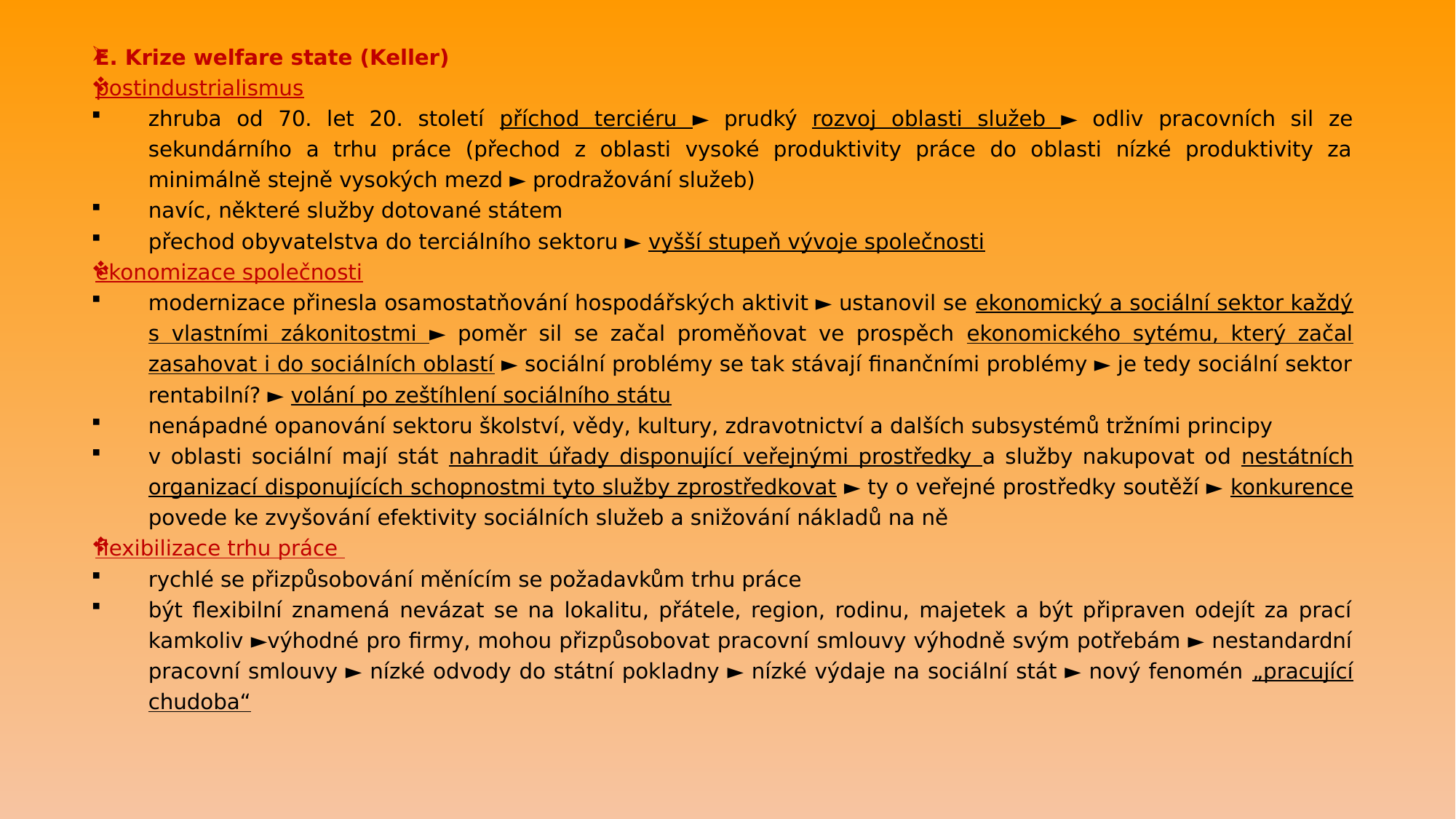

E. Krize welfare state (Keller)
postindustrialismus
zhruba od 70. let 20. století příchod terciéru ► prudký rozvoj oblasti služeb ► odliv pracovních sil ze sekundárního a trhu práce (přechod z oblasti vysoké produktivity práce do oblasti nízké produktivity za minimálně stejně vysokých mezd ► prodražování služeb)
navíc, některé služby dotované státem
přechod obyvatelstva do terciálního sektoru ► vyšší stupeň vývoje společnosti
ekonomizace společnosti
modernizace přinesla osamostatňování hospodářských aktivit ► ustanovil se ekonomický a sociální sektor každý s vlastními zákonitostmi ► poměr sil se začal proměňovat ve prospěch ekonomického sytému, který začal zasahovat i do sociálních oblastí ► sociální problémy se tak stávají finančními problémy ► je tedy sociální sektor rentabilní? ► volání po zeštíhlení sociálního státu
nenápadné opanování sektoru školství, vědy, kultury, zdravotnictví a dalších subsystémů tržními principy
v oblasti sociální mají stát nahradit úřady disponující veřejnými prostředky a služby nakupovat od nestátních organizací disponujících schopnostmi tyto služby zprostředkovat ► ty o veřejné prostředky soutěží ► konkurence povede ke zvyšování efektivity sociálních služeb a snižování nákladů na ně
flexibilizace trhu práce
rychlé se přizpůsobování měnícím se požadavkům trhu práce
být flexibilní znamená nevázat se na lokalitu, přátele, region, rodinu, majetek a být připraven odejít za prací kamkoliv ►výhodné pro firmy, mohou přizpůsobovat pracovní smlouvy výhodně svým potřebám ► nestandardní pracovní smlouvy ► nízké odvody do státní pokladny ► nízké výdaje na sociální stát ► nový fenomén „pracující chudoba“